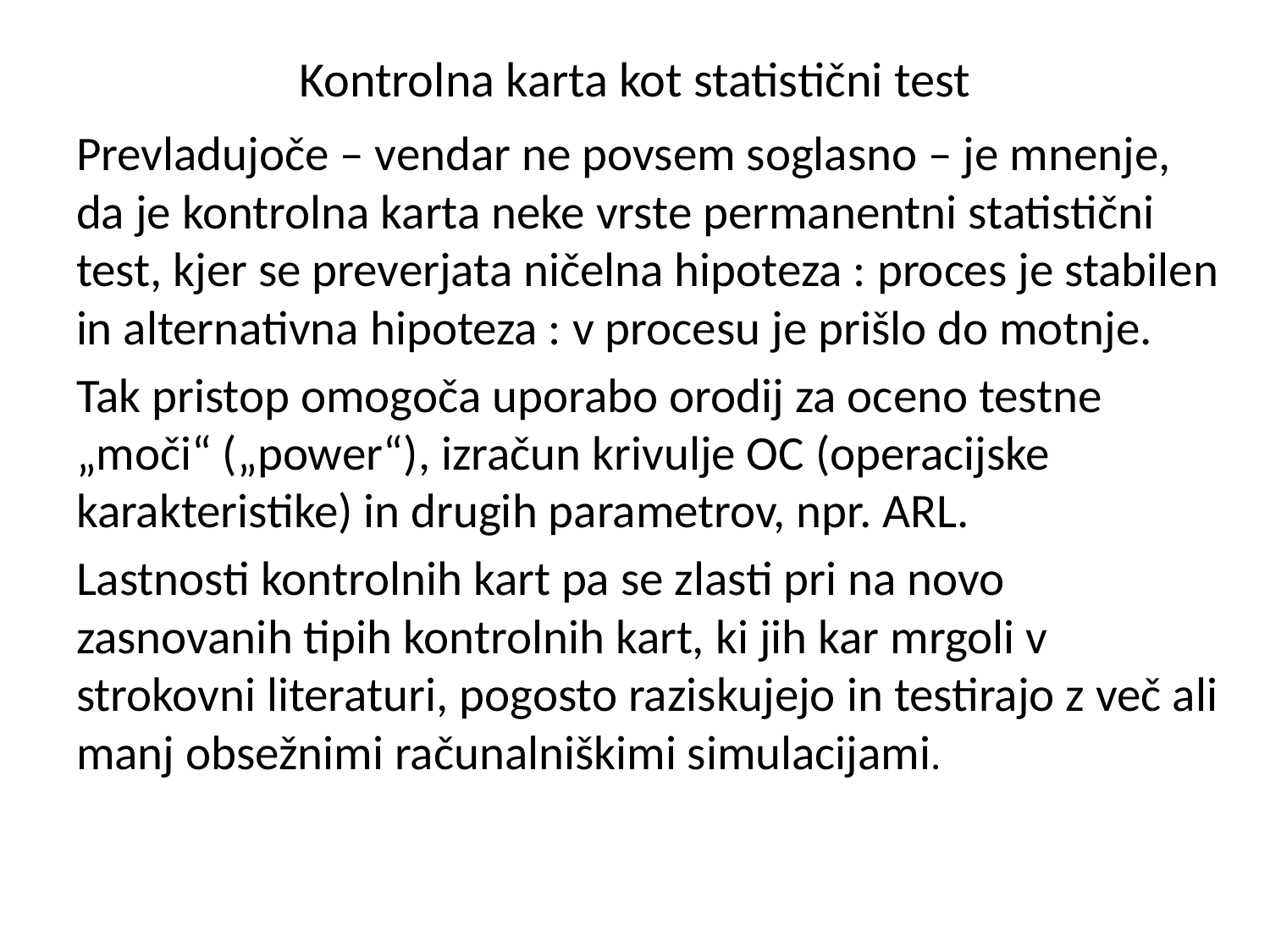

# Kontrolna karta kot statistični test
Prevladujoče – vendar ne povsem soglasno – je mnenje, da je kontrolna karta neke vrste permanentni statistični test, kjer se preverjata ničelna hipoteza : proces je stabilen in alternativna hipoteza : v procesu je prišlo do motnje.
Tak pristop omogoča uporabo orodij za oceno testne „moči“ („power“), izračun krivulje OC (operacijske karakteristike) in drugih parametrov, npr. ARL.
Lastnosti kontrolnih kart pa se zlasti pri na novo zasnovanih tipih kontrolnih kart, ki jih kar mrgoli v strokovni literaturi, pogosto raziskujejo in testirajo z več ali manj obsežnimi računalniškimi simulacijami.